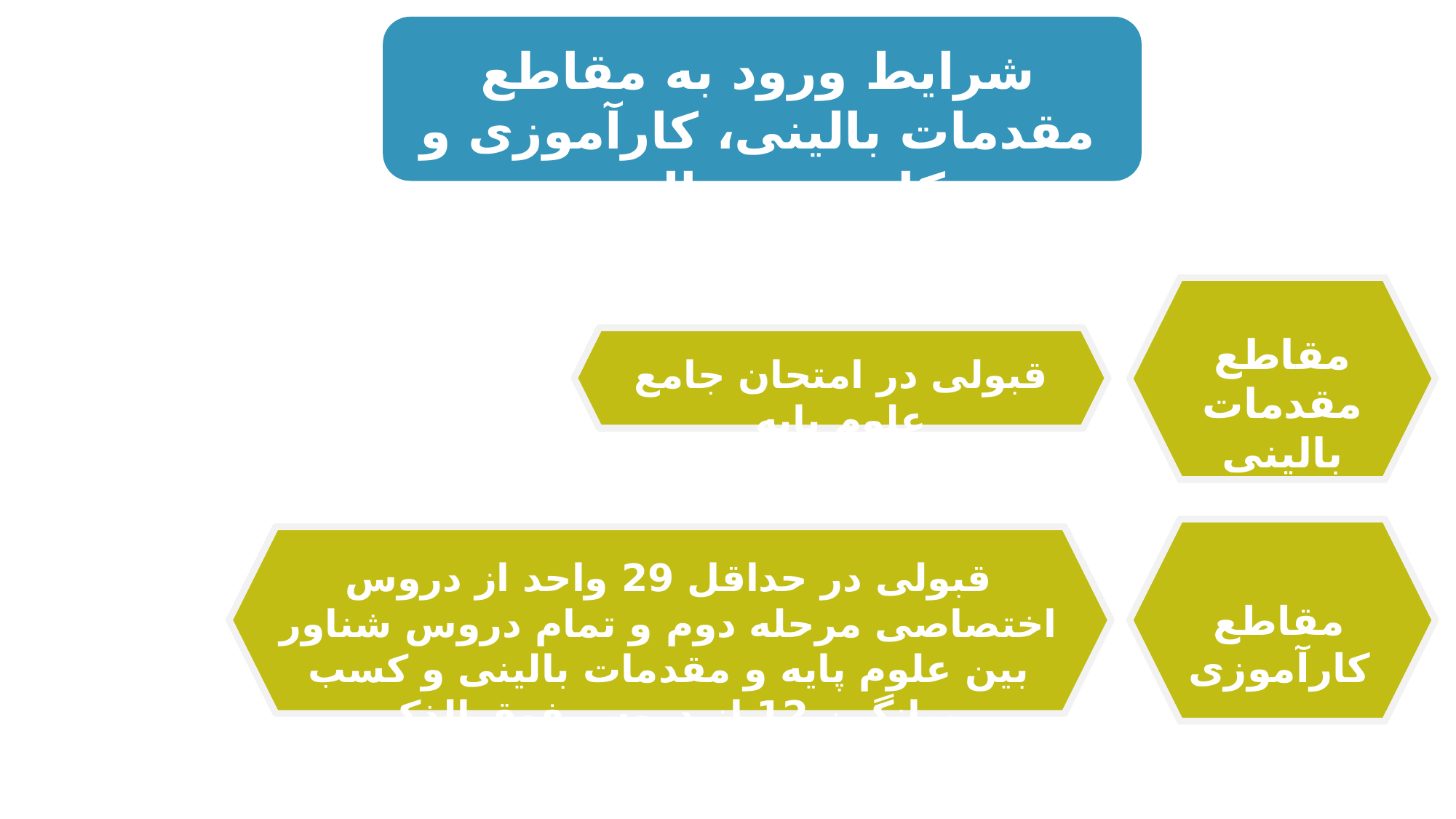

شرایط ورود به مقاطع مقدمات بالینی، کارآموزی و کارورزی بالینی

مقاطع مقدمات بالینی

قبولی در امتحان جامع علوم پایه

قبولی در حداقل 29 واحد از دروس اختصاصی مرحله دوم و تمام دروس شناور بین علوم پایه و مقدمات بالینی و کسب میانگین 12 از دروس فوق الذکر
مقاطع کارآموزی